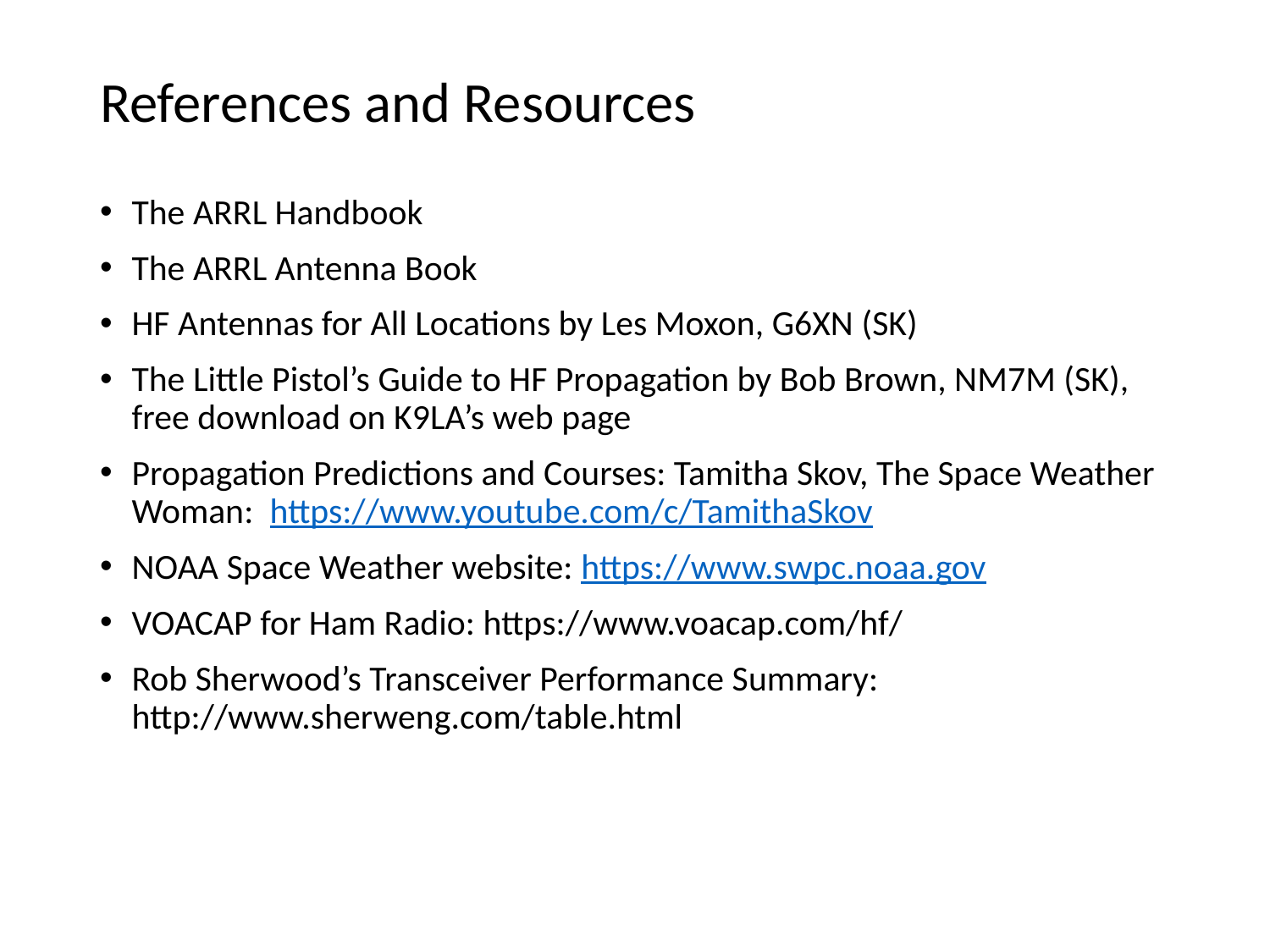

# References and Resources
The ARRL Handbook
The ARRL Antenna Book
HF Antennas for All Locations by Les Moxon, G6XN (SK)
The Little Pistol’s Guide to HF Propagation by Bob Brown, NM7M (SK), free download on K9LA’s web page
Propagation Predictions and Courses: Tamitha Skov, The Space Weather Woman:  https://www.youtube.com/c/TamithaSkov
NOAA Space Weather website: https://www.swpc.noaa.gov
VOACAP for Ham Radio: https://www.voacap.com/hf/
Rob Sherwood’s Transceiver Performance Summary: http://www.sherweng.com/table.html